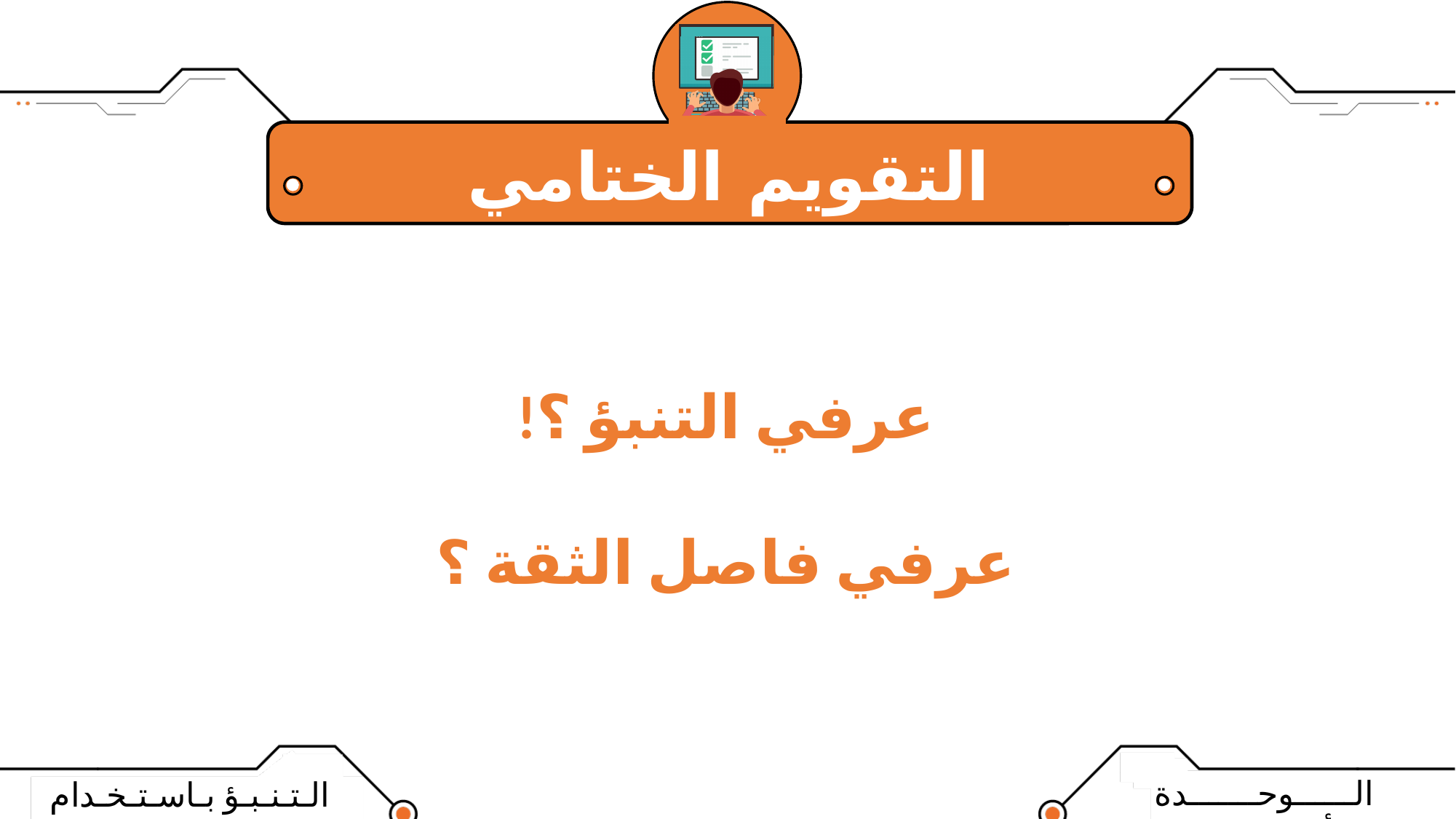

عرفي التنبؤ ؟!
عرفي فاصل الثقة ؟